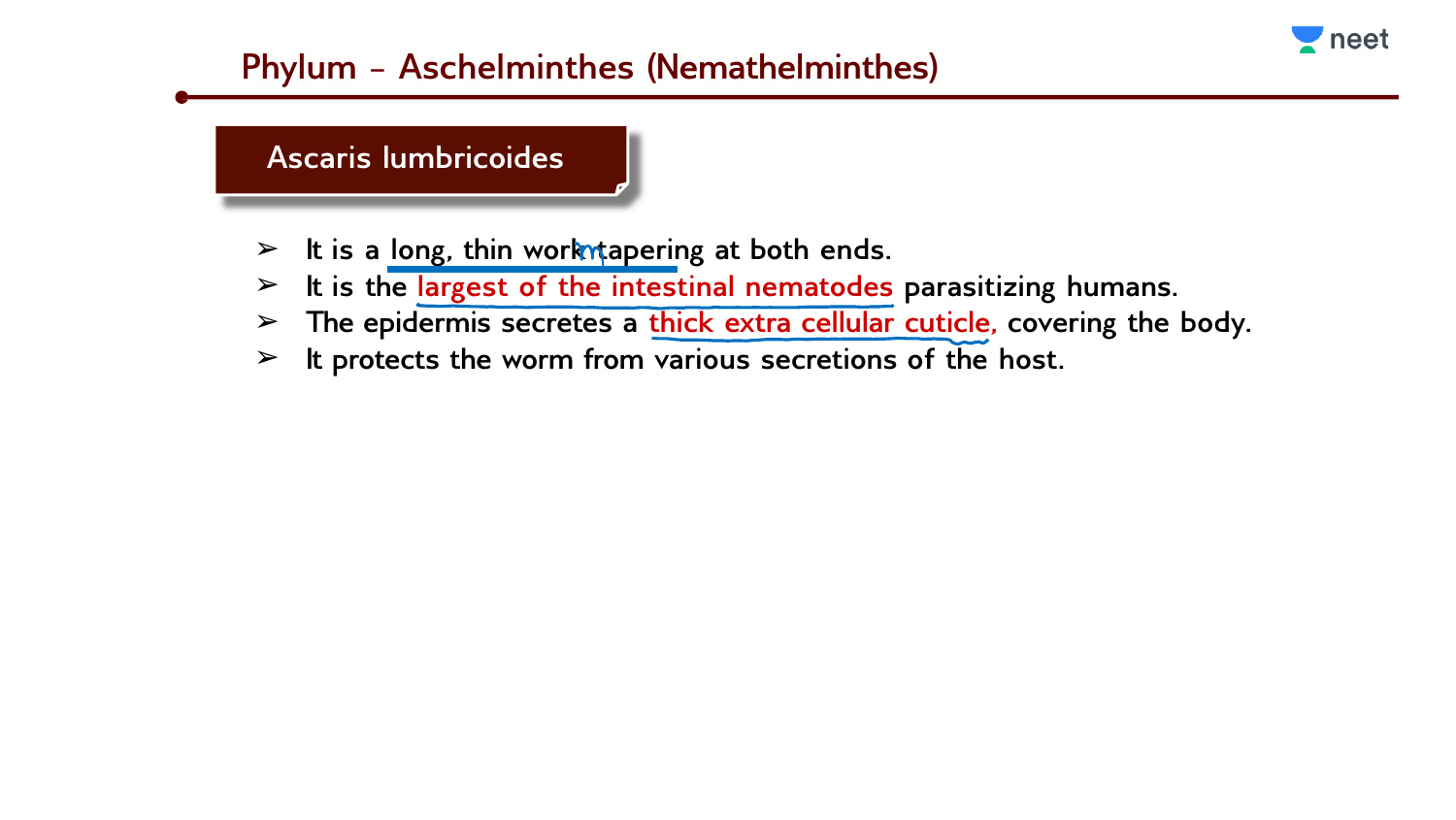

# Phylum – Aschelminthes (Nemathelminthes)

Ascaris lumbricoides

It is a long, thin work tapering at both ends.
It is the largest of the intestinal nematodes parasitizing humans.
The epidermis secretes a thick extra cellular cuticle, covering the body.
It protects the worm from various secretions of the host.